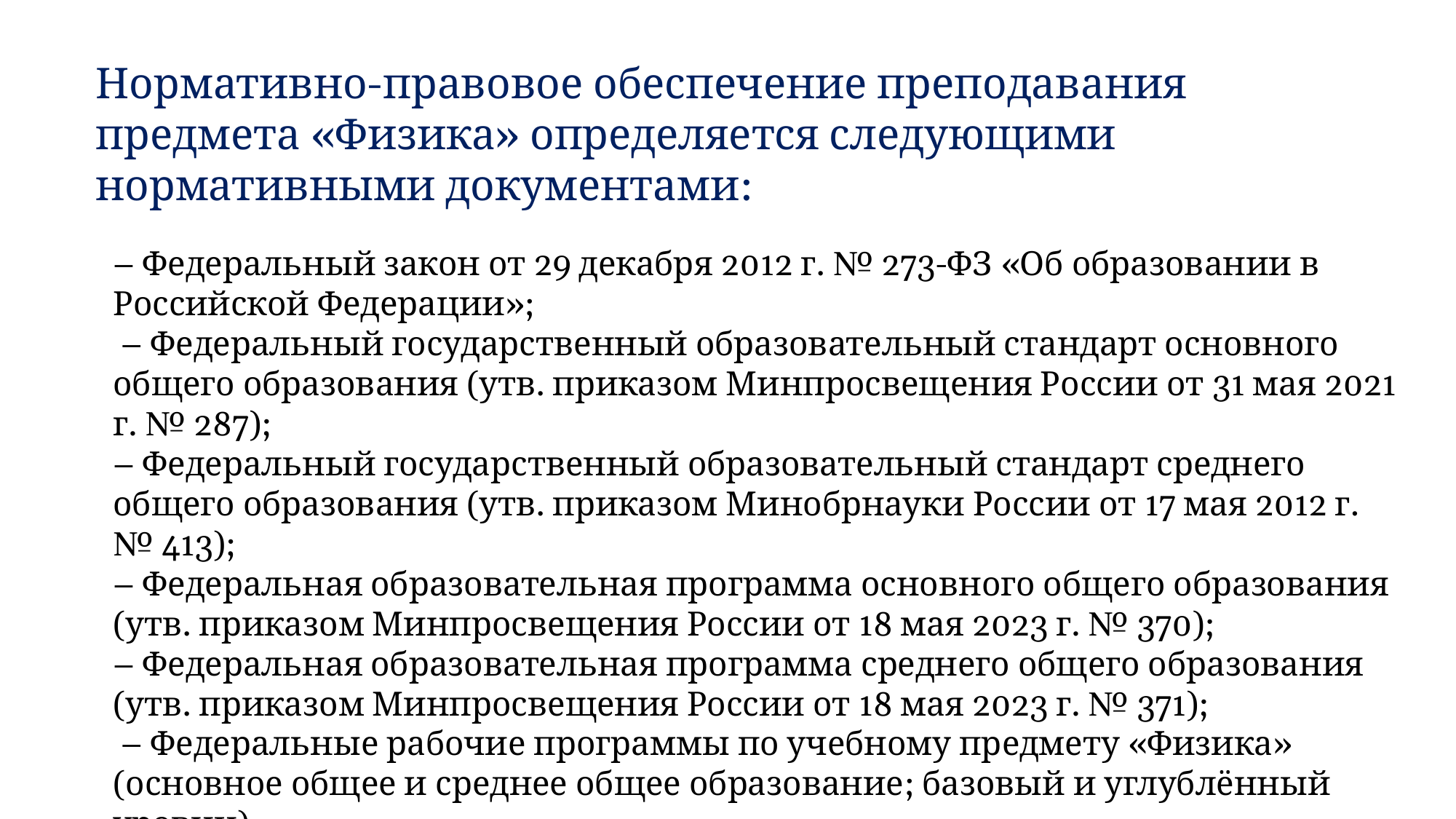

Нормативно-правовое обеспечение преподавания предмета «Физика» определяется следующими нормативными документами:
– Федеральный закон от 29 декабря 2012 г. № 273-ФЗ «Об образовании в Российской Федерации»;
 – Федеральный государственный образовательный стандарт основного общего образования (утв. приказом Минпросвещения России от 31 мая 2021 г. № 287);
– Федеральный государственный образовательный стандарт среднего общего образования (утв. приказом Минобрнауки России от 17 мая 2012 г. № 413);
– Федеральная образовательная программа основного общего образования (утв. приказом Минпросвещения России от 18 мая 2023 г. № 370);
– Федеральная образовательная программа среднего общего образования (утв. приказом Минпросвещения России от 18 мая 2023 г. № 371);
 – Федеральные рабочие программы по учебному предмету «Физика» (основное общее и среднее общее образование; базовый и углублённый уровни).